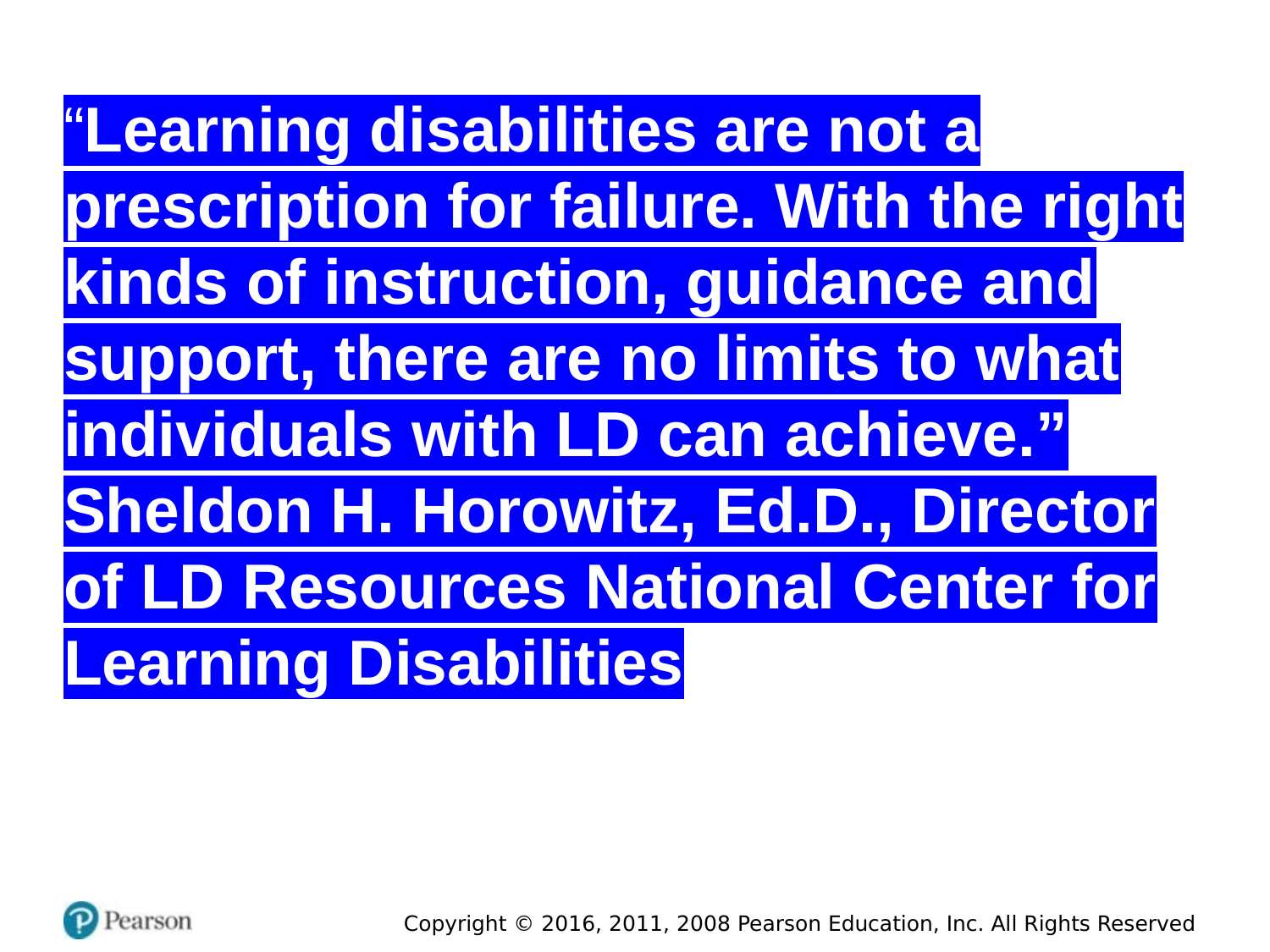

“Learning disabilities are not a prescription for failure. With the right kinds of instruction, guidance and support, there are no limits to what individuals with LD can achieve.” Sheldon H. Horowitz, Ed.D., Director of LD Resources National Center for Learning Disabilities